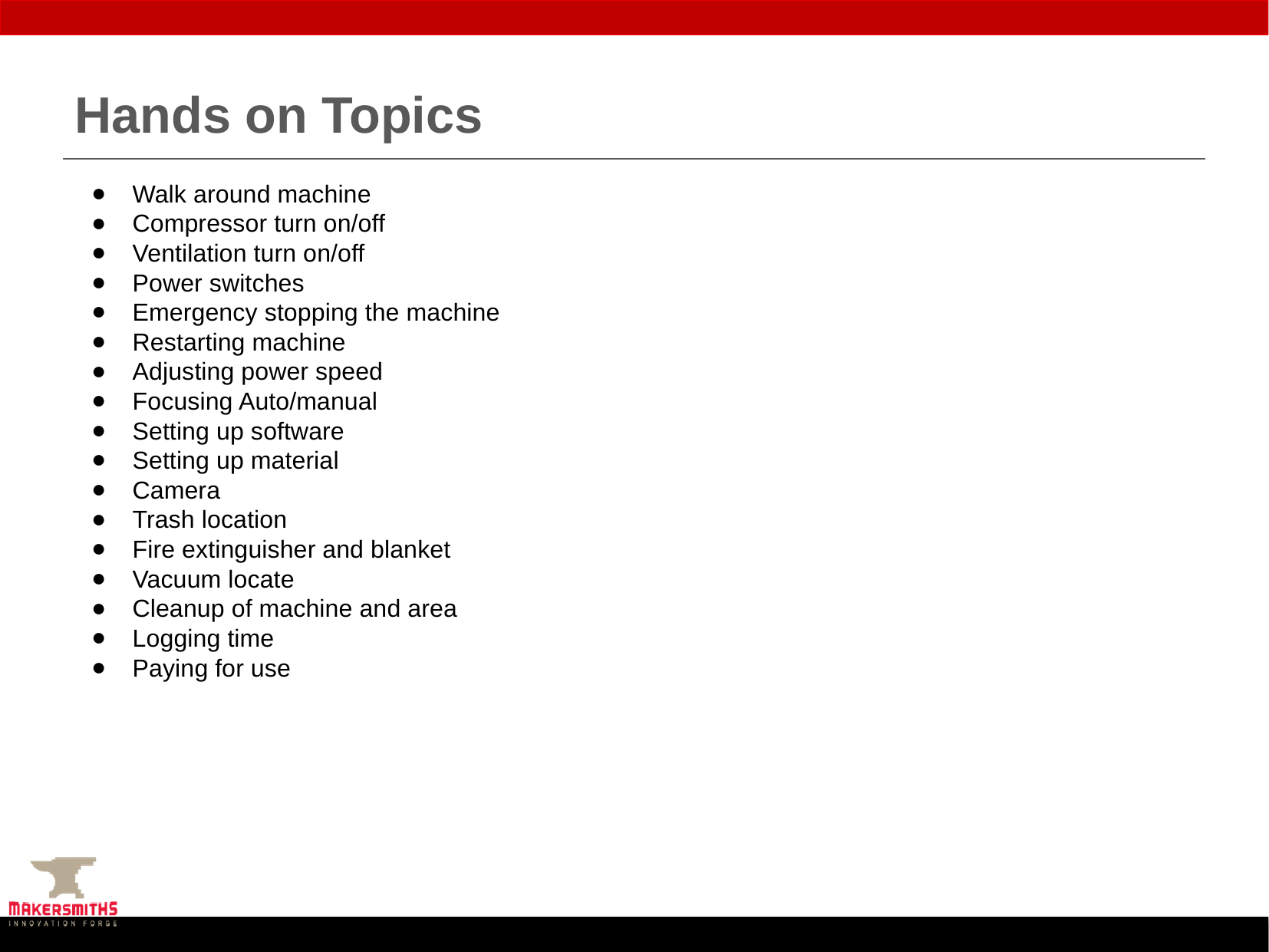

# Hands on Topics
Walk around machine
Compressor turn on/off
Ventilation turn on/off
Power switches
Emergency stopping the machine
Restarting machine
Adjusting power speed
Focusing Auto/manual
Setting up software
Setting up material
Camera
Trash location
Fire extinguisher and blanket
Vacuum locate
Cleanup of machine and area
Logging time
Paying for use